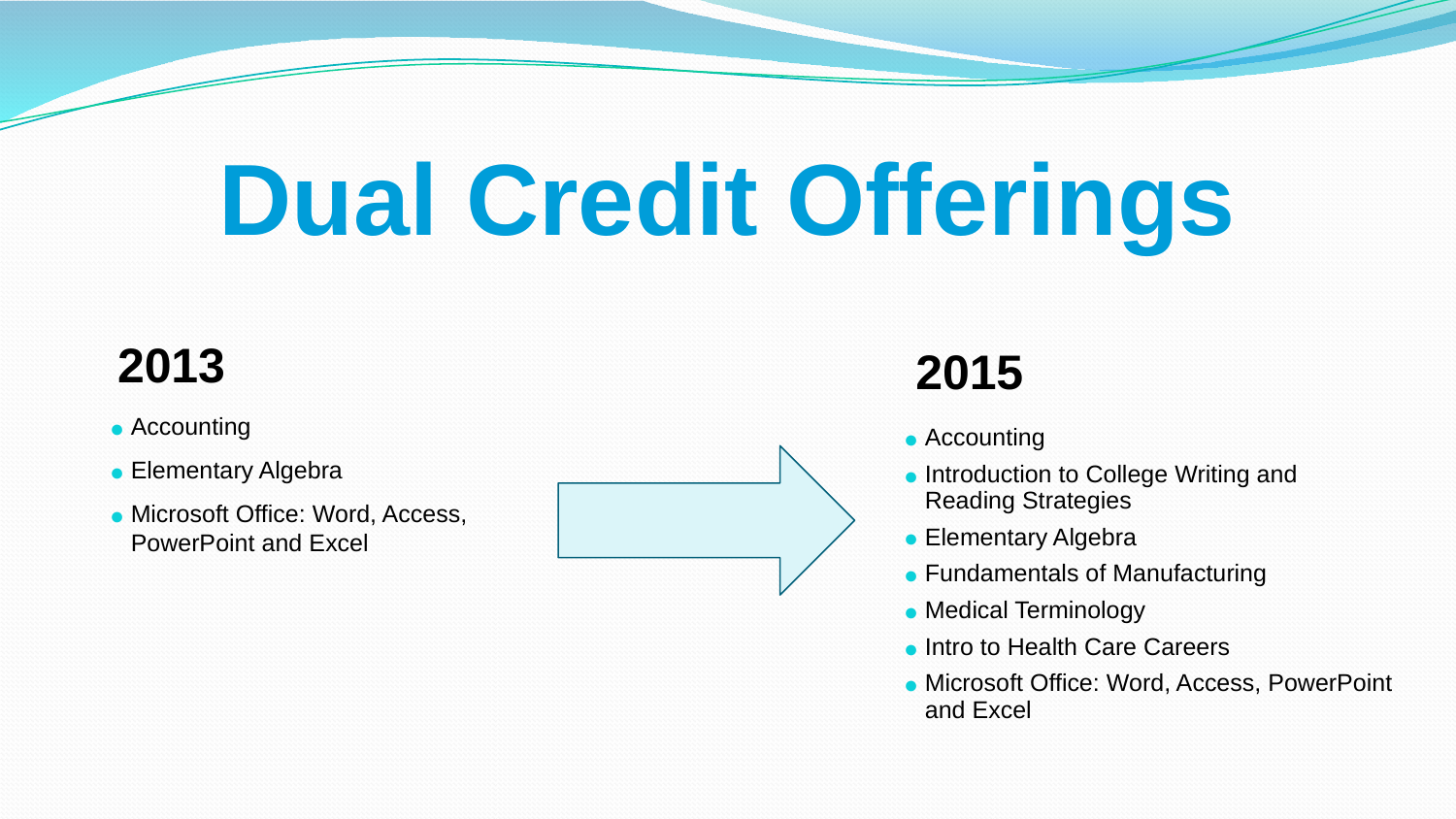

# Dual Credit Offerings

Accounting
Elementary Algebra
Microsoft Office: Word, Access, PowerPoint and Excel
2013
2015
Accounting
Introduction to College Writing and Reading Strategies
Elementary Algebra
Fundamentals of Manufacturing
Medical Terminology
Intro to Health Care Careers
Microsoft Office: Word, Access, PowerPoint and Excel